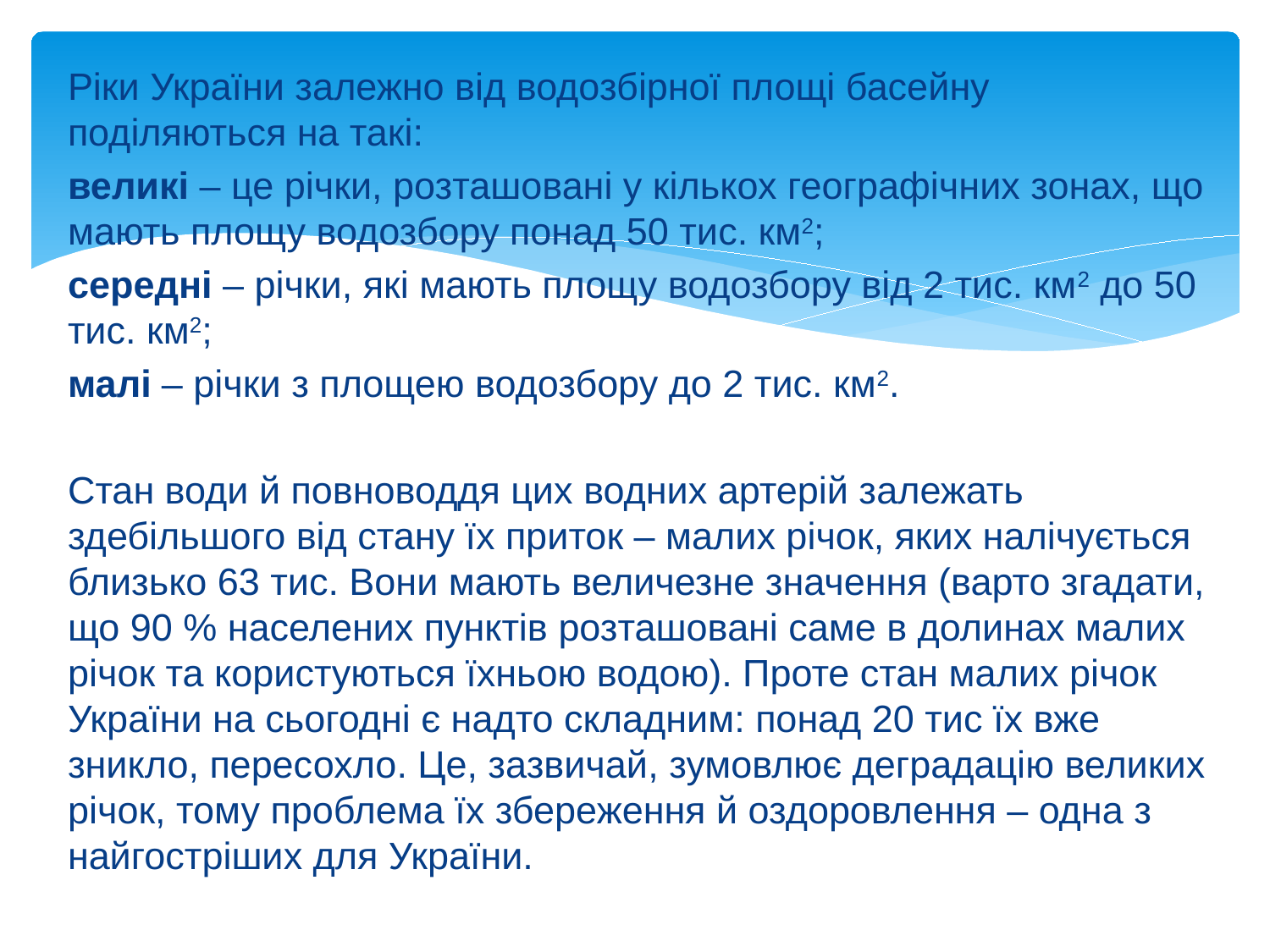

Ріки України залежно від водозбірної площі басейну поділяються на такі:
великі – це річки, розташовані у кількох географічних зонах, що мають площу водозбору понад 50 тис. км2;
середні – річки, які мають площу водозбору від 2 тис. км2 до 50 тис. км2;
малі – річки з площею водозбору до 2 тис. км2.

Стан води й повноводдя цих водних артерій залежать здебільшого від стану їх приток – малих річок, яких налічується близько 63 тис. Вони мають величезне значення (варто згадати, що 90 % населених пунктів розташовані саме в долинах малих річок та користуються їхньою водою). Проте стан малих річок України на сьогодні є надто складним: понад 20 тис їх вже зникло, пересохло. Це, зазвичай, зумовлює деградацію великих річок, тому проблема їх збереження й оздоровлення – одна з найгостріших для України.